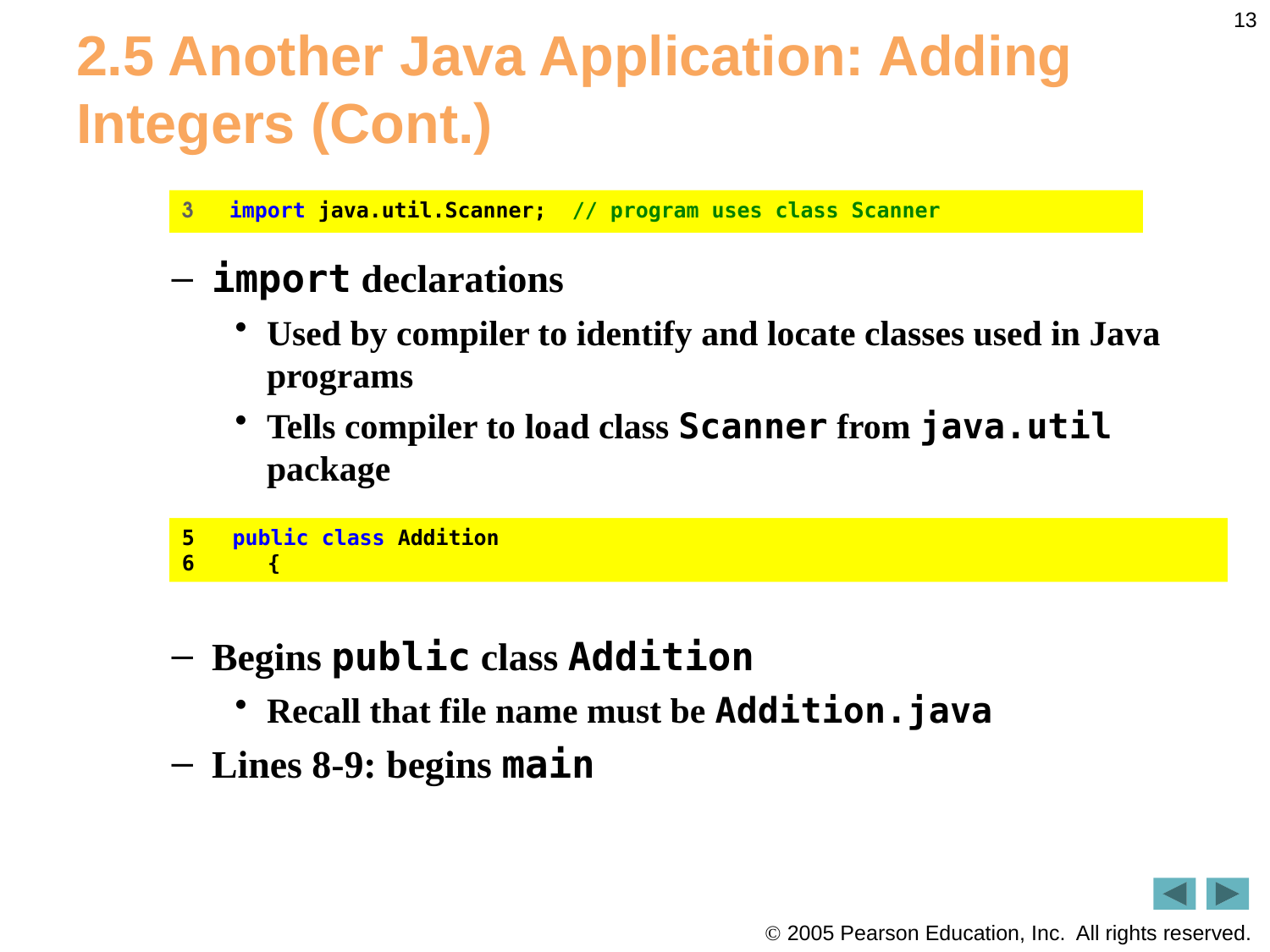

13
# 2.5 Another Java Application: Adding Integers (Cont.)

import declarations
Used by compiler to identify and locate classes used in Java programs
Tells compiler to load class Scanner from java.util package

Begins public class Addition
Recall that file name must be Addition.java
Lines 8-9: begins main

3      import java.util.Scanner;  // program uses class Scanner

5   public class Addition
6	   {